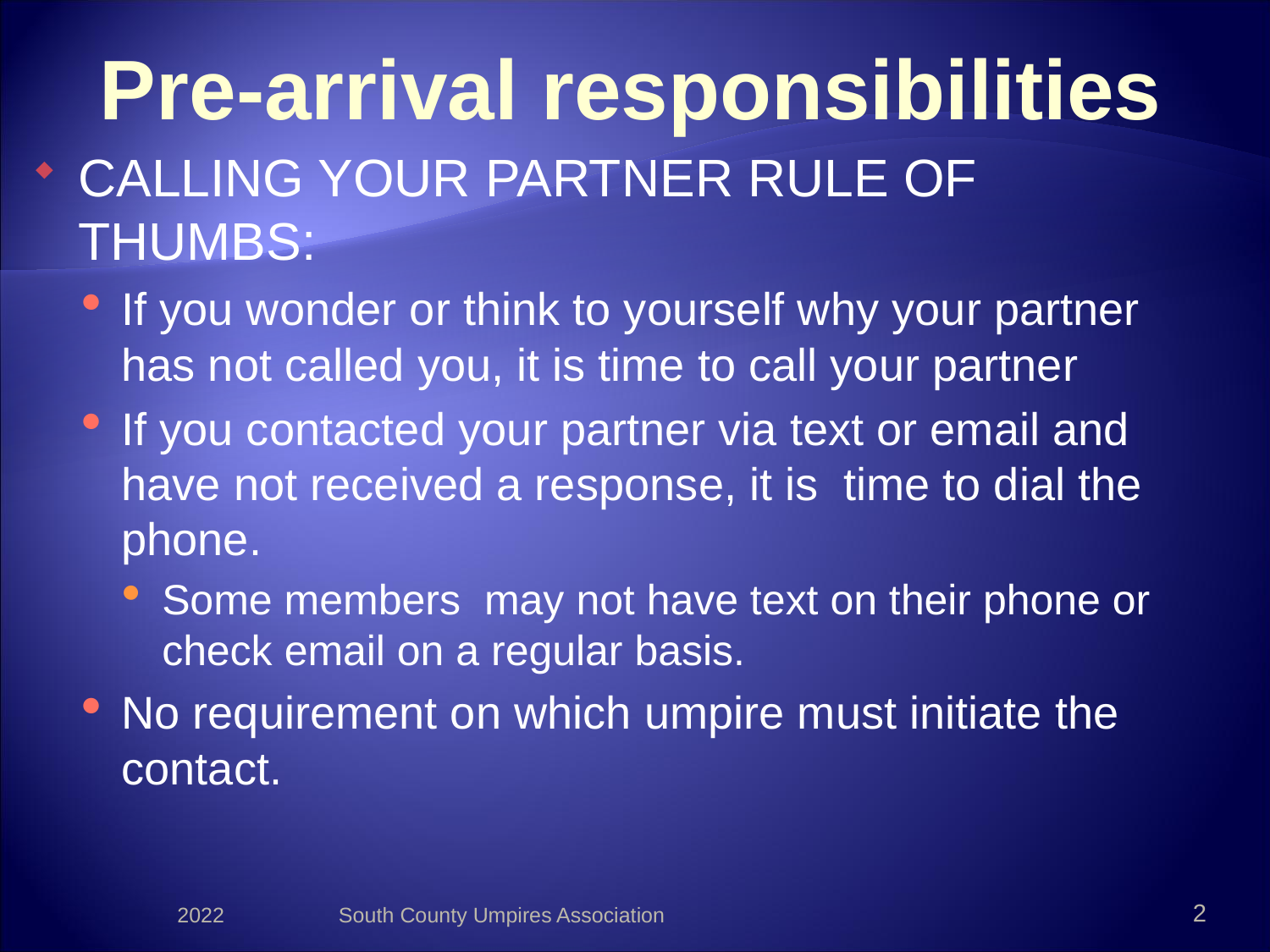

# Pre-arrival responsibilities
CALLING YOUR PARTNER RULE OF THUMBS:
If you wonder or think to yourself why your partner has not called you, it is time to call your partner
If you contacted your partner via text or email and have not received a response, it is  time to dial the phone.
Some members  may not have text on their phone or check email on a regular basis.
No requirement on which umpire must initiate the contact.
2022
South County Umpires Association
2